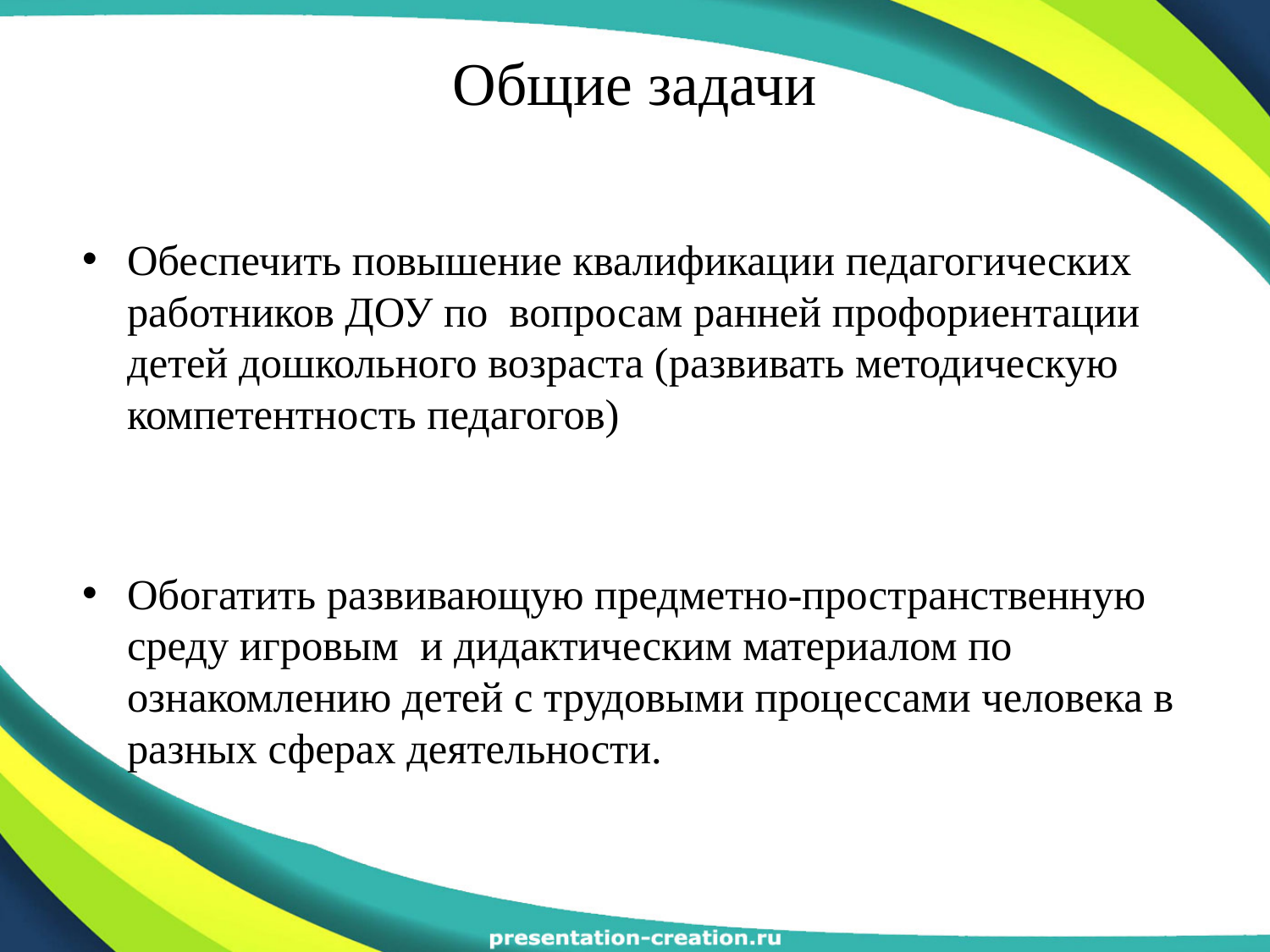

# Общие задачи

Обеспечить повышение квалификации педагогических работников ДОУ по  вопросам ранней профориентации детей дошкольного возраста (развивать методическую компетентность педагогов)

Обогатить развивающую предметно-пространственную среду игровым  и дидактическим материалом по ознакомлению детей с трудовыми процессами человека в разных сферах деятельности.